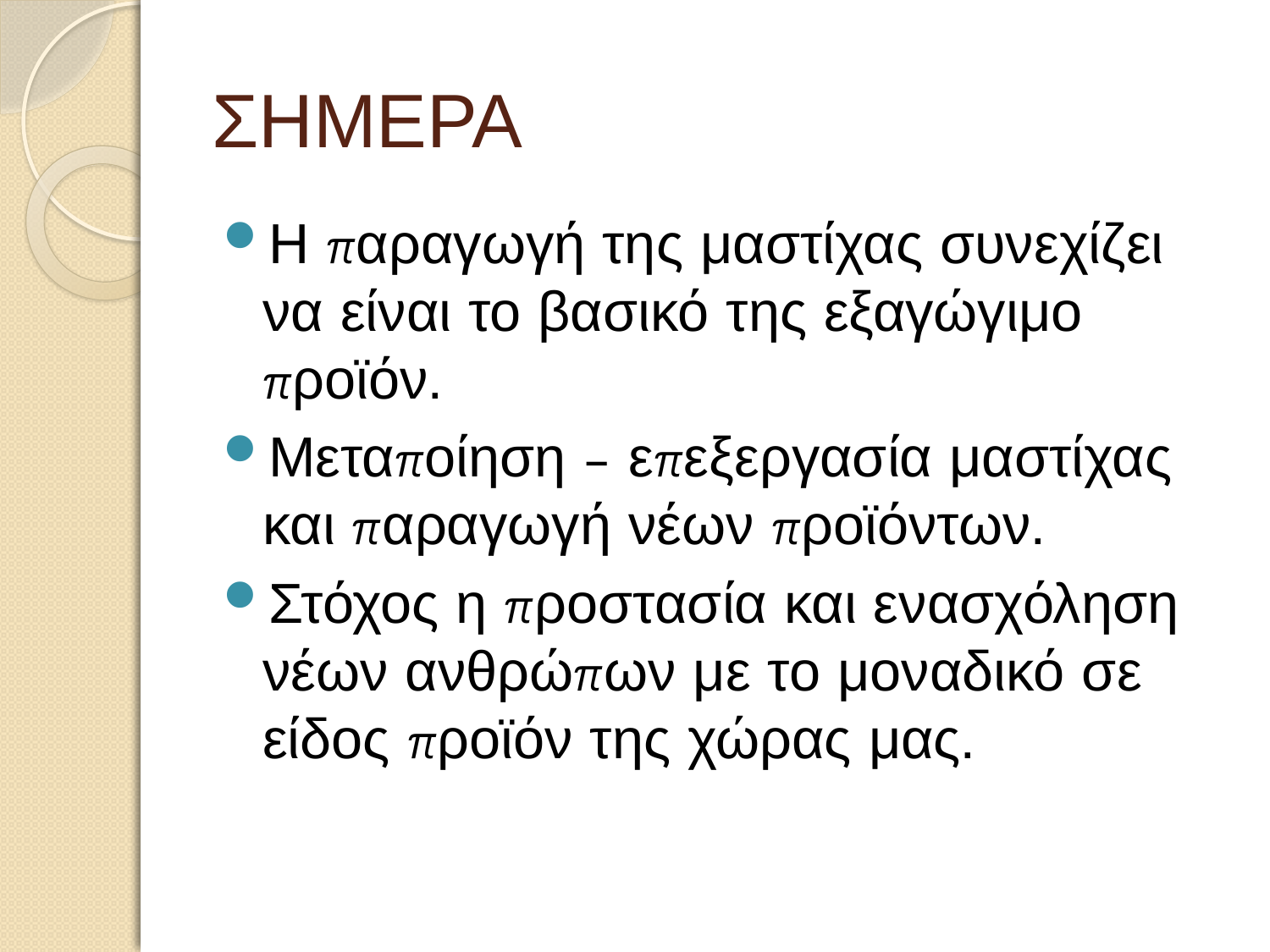

# ΣΗΜΕΡΑ
Η παραγωγή της μαστίχας συνεχίζει να είναι το βασικό της εξαγώγιμο προϊόν.
Μεταποίηση – επεξεργασία μαστίχας και παραγωγή νέων προϊόντων.
Στόχος η προστασία και ενασχόληση νέων ανθρώπων με το μοναδικό σε είδος προϊόν της χώρας μας.